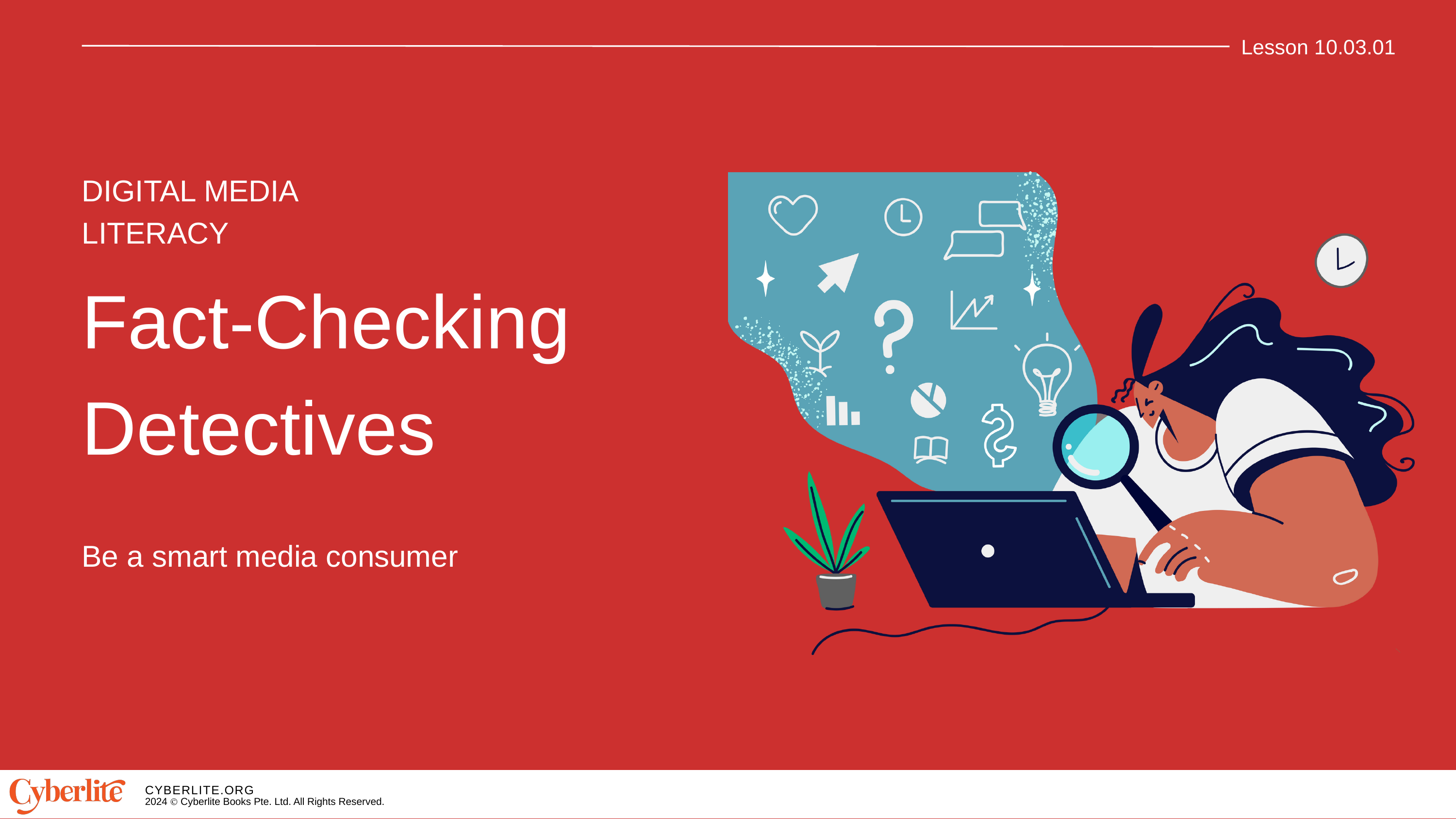

Lesson 10.03.01

DIGITAL MEDIA LITERACY

Fact-Checking Detectives
Be a smart media consumer